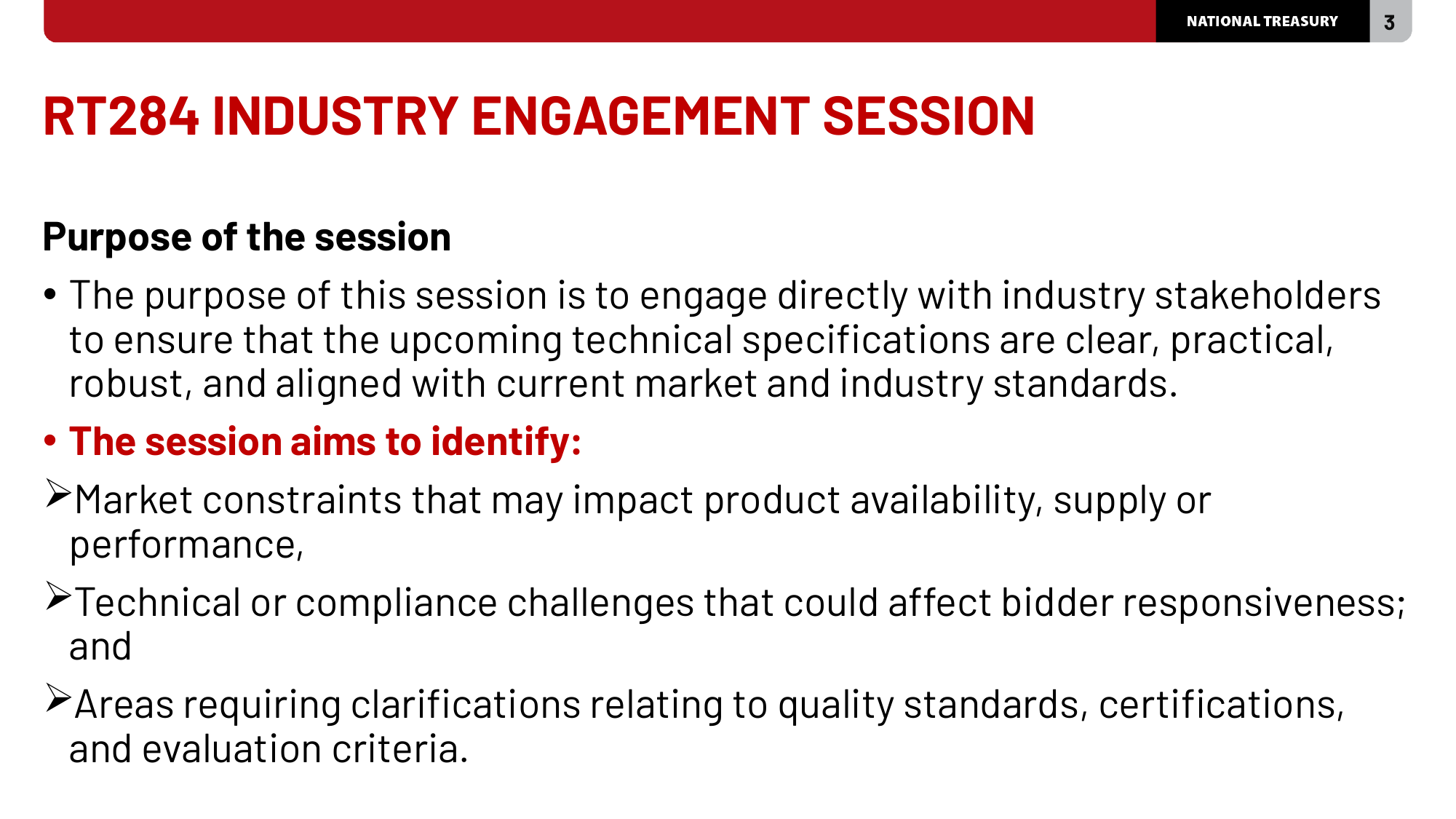

# RT284 INDUSTRY ENGAGEMENT SESSION
Purpose of the session
The purpose of this session is to engage directly with industry stakeholders to ensure that the upcoming technical specifications are clear, practical, robust, and aligned with current market and industry standards.
The session aims to identify:
Market constraints that may impact product availability, supply or performance,
Technical or compliance challenges that could affect bidder responsiveness; and
Areas requiring clarifications relating to quality standards, certifications, and evaluation criteria.